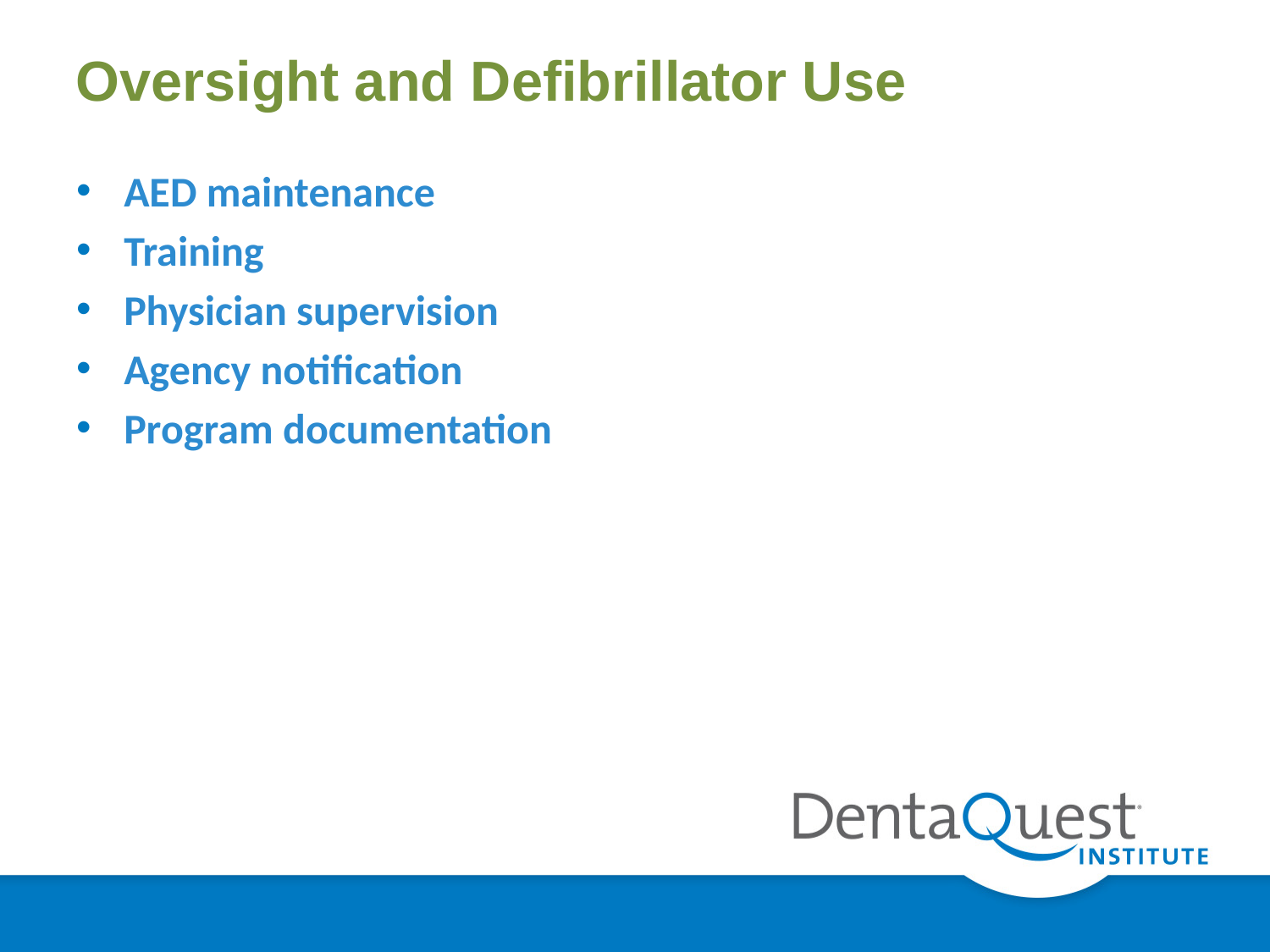

# Oversight and Defibrillator Use
AED maintenance
Training
Physician supervision
Agency notification
Program documentation